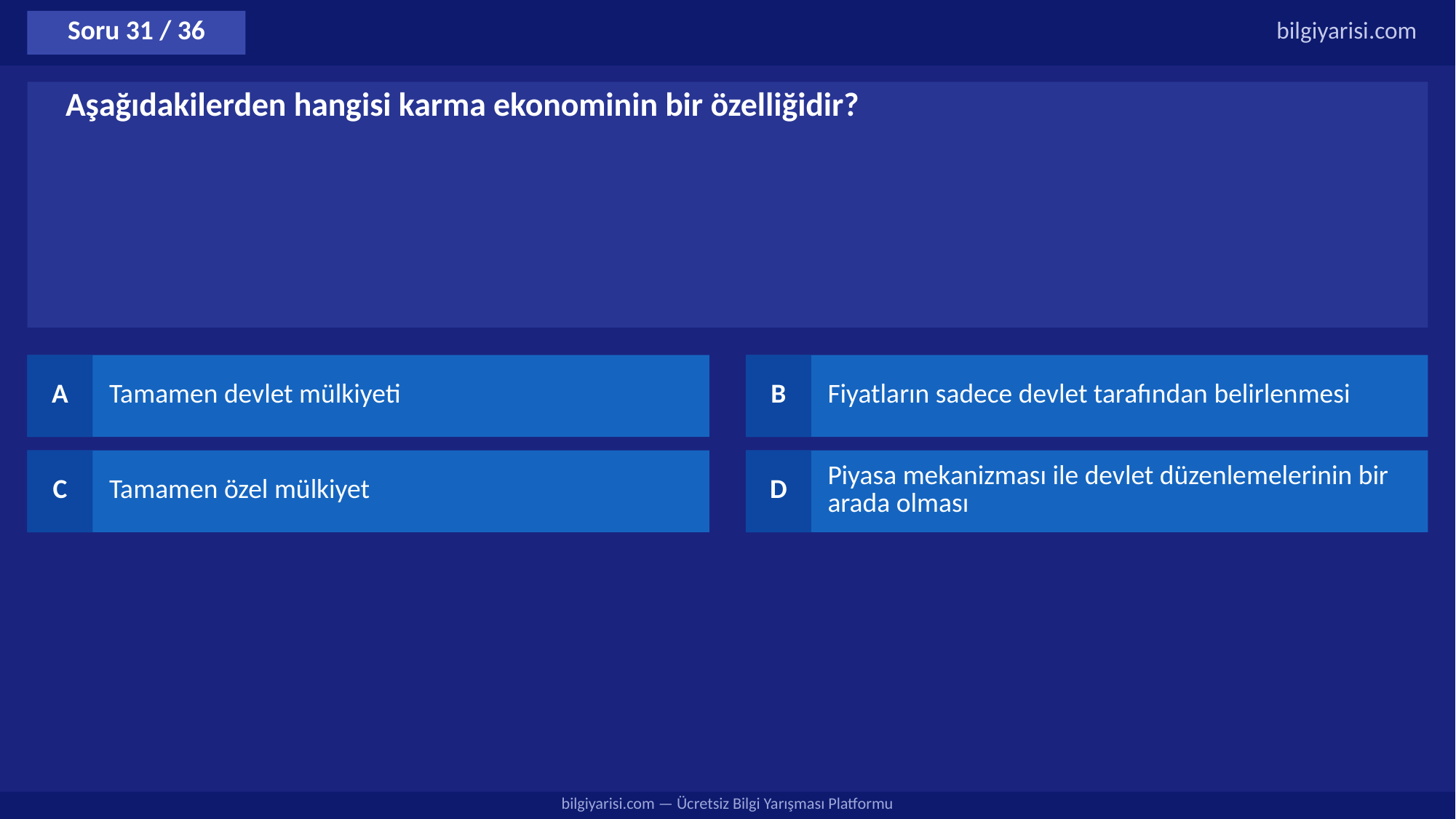

Soru 31 / 36
bilgiyarisi.com

Aşağıdakilerden hangisi karma ekonominin bir özelliğidir?

A
Tamamen devlet mülkiyeti

B
Fiyatların sadece devlet tarafından belirlenmesi

C
Tamamen özel mülkiyet

D
Piyasa mekanizması ile devlet düzenlemelerinin bir arada olması
bilgiyarisi.com — Ücretsiz Bilgi Yarışması Platformu